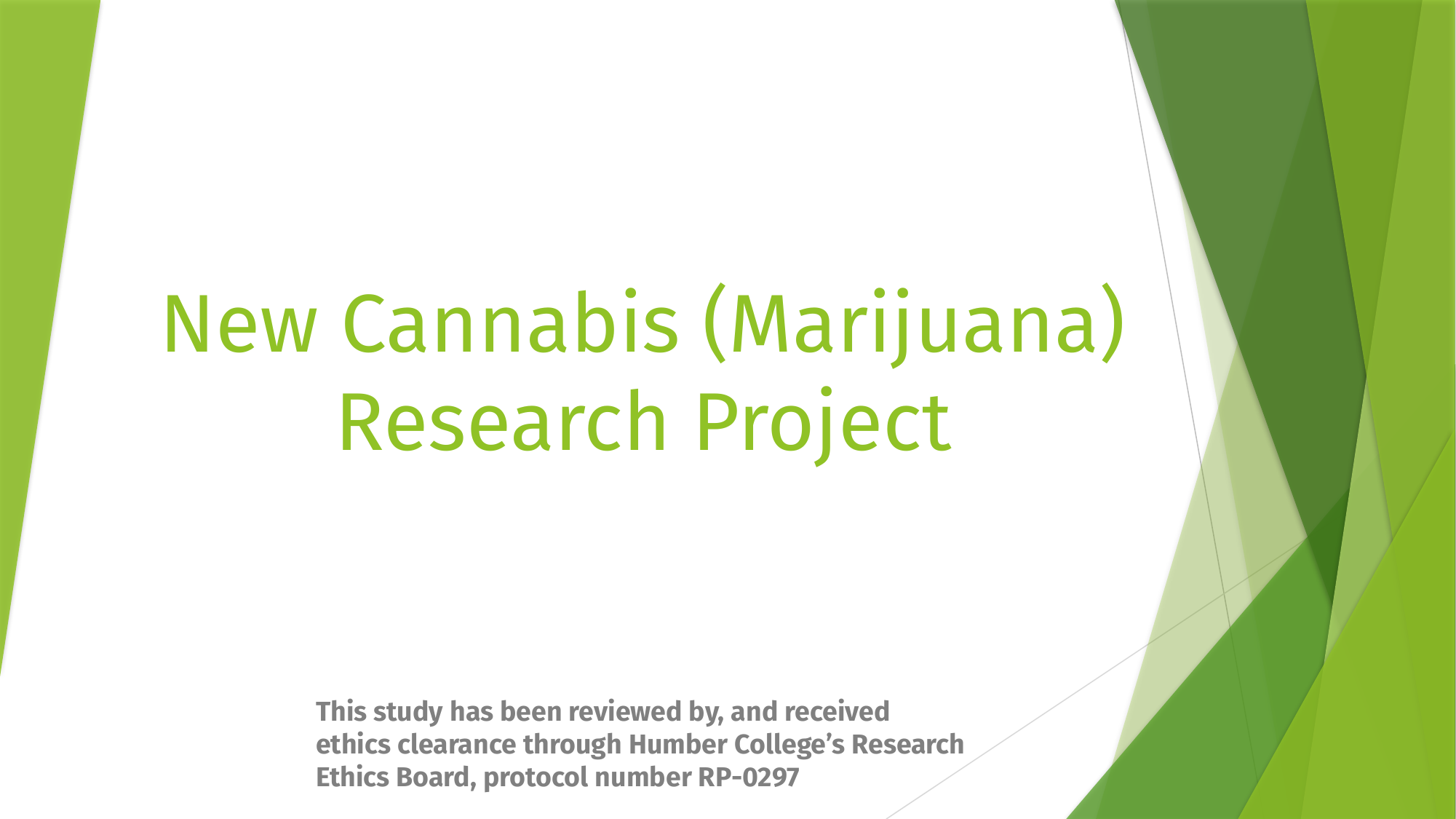

# New Cannabis (Marijuana) Research Project
This study has been reviewed by, and received ethics clearance through Humber College’s Research Ethics Board, protocol number RP-0297